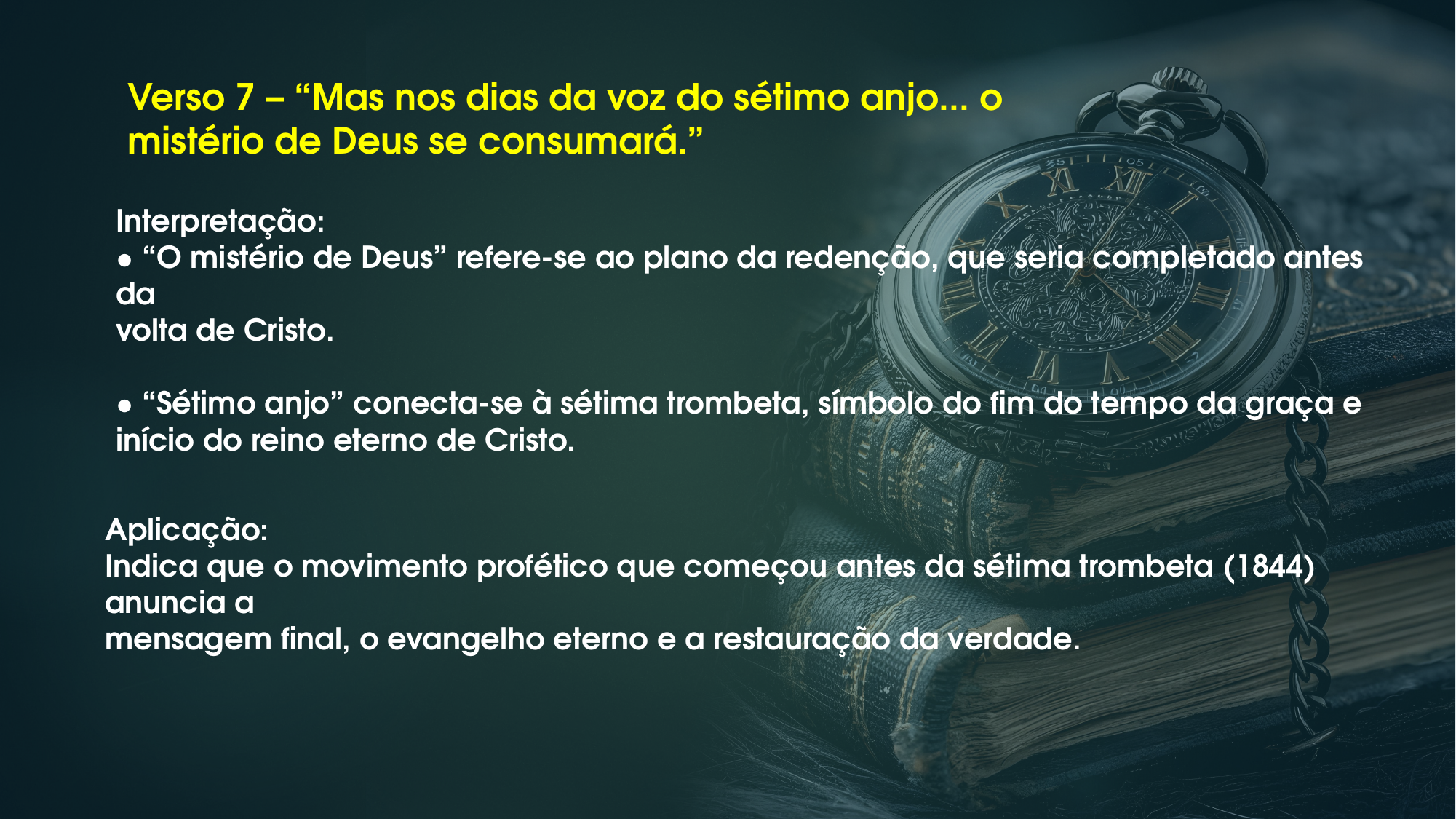

Verso 7 – “Mas nos dias da voz do sétimo anjo... o mistério de Deus se consumará.”
Interpretação:
• “O mistério de Deus” refere-se ao plano da redenção, que seria completado antes da
volta de Cristo.

• “Sétimo anjo” conecta-se à sétima trombeta, símbolo do fim do tempo da graça e
início do reino eterno de Cristo.
Aplicação:
Indica que o movimento profético que começou antes da sétima trombeta (1844) anuncia a
mensagem final, o evangelho eterno e a restauração da verdade.